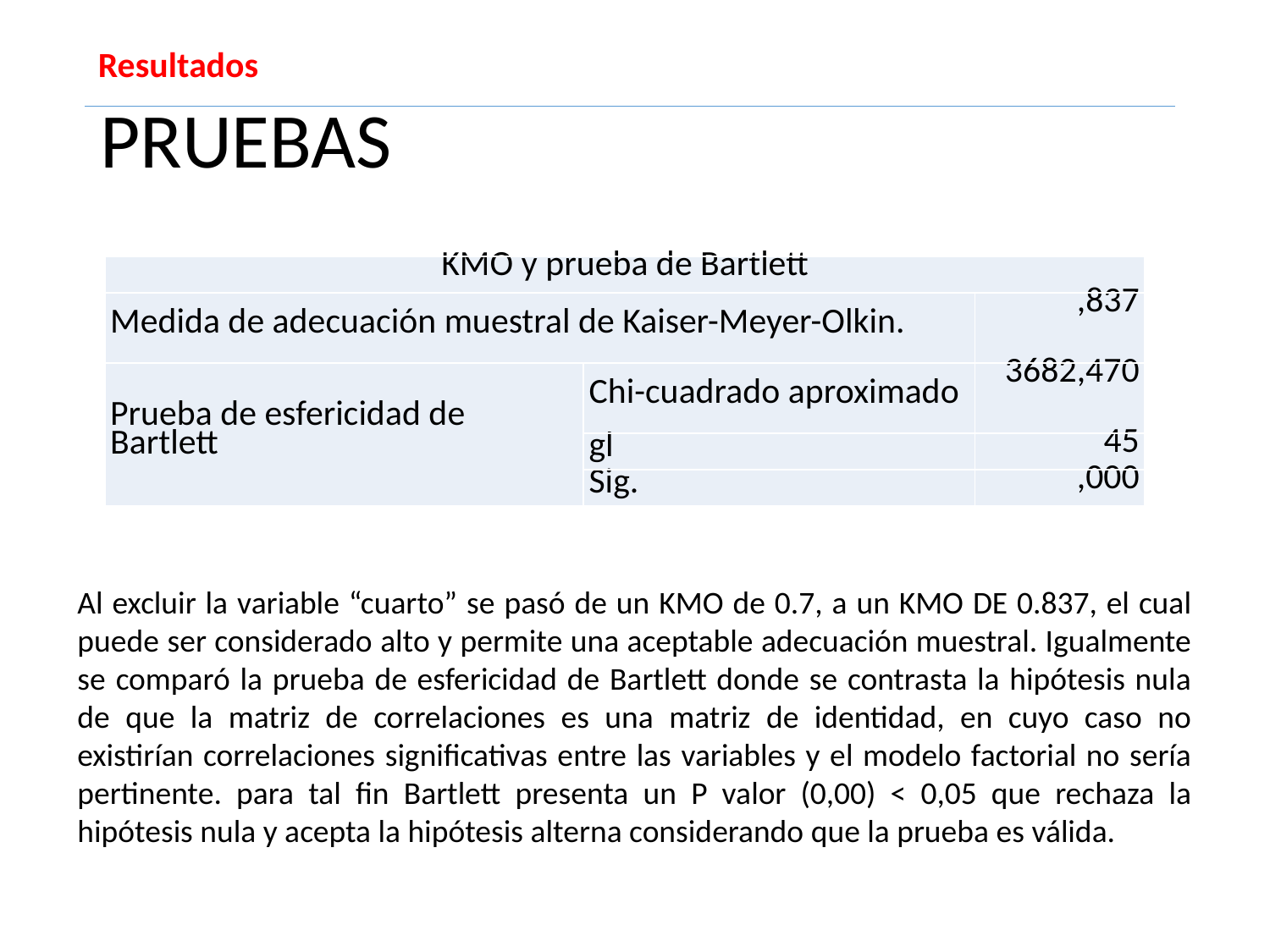

Resultados
# PRUEBAS
| KMO y prueba de Bartlett |  |  |
| --- | --- | --- |
| Medida de adecuación muestral de Kaiser-Meyer-Olkin. |  | ,837 |
| Prueba de esfericidad de Bartlett | Chi-cuadrado aproximado | 3682,470 |
|  | gl | 45 |
|  | Sig. | ,000 |
Al excluir la variable “cuarto” se pasó de un KMO de 0.7, a un KMO DE 0.837, el cual puede ser considerado alto y permite una aceptable adecuación muestral. Igualmente se comparó la prueba de esfericidad de Bartlett donde se contrasta la hipótesis nula de que la matriz de correlaciones es una matriz de identidad, en cuyo caso no existirían correlaciones significativas entre las variables y el modelo factorial no sería pertinente. para tal fin Bartlett presenta un P valor (0,00) < 0,05 que rechaza la hipótesis nula y acepta la hipótesis alterna considerando que la prueba es válida.